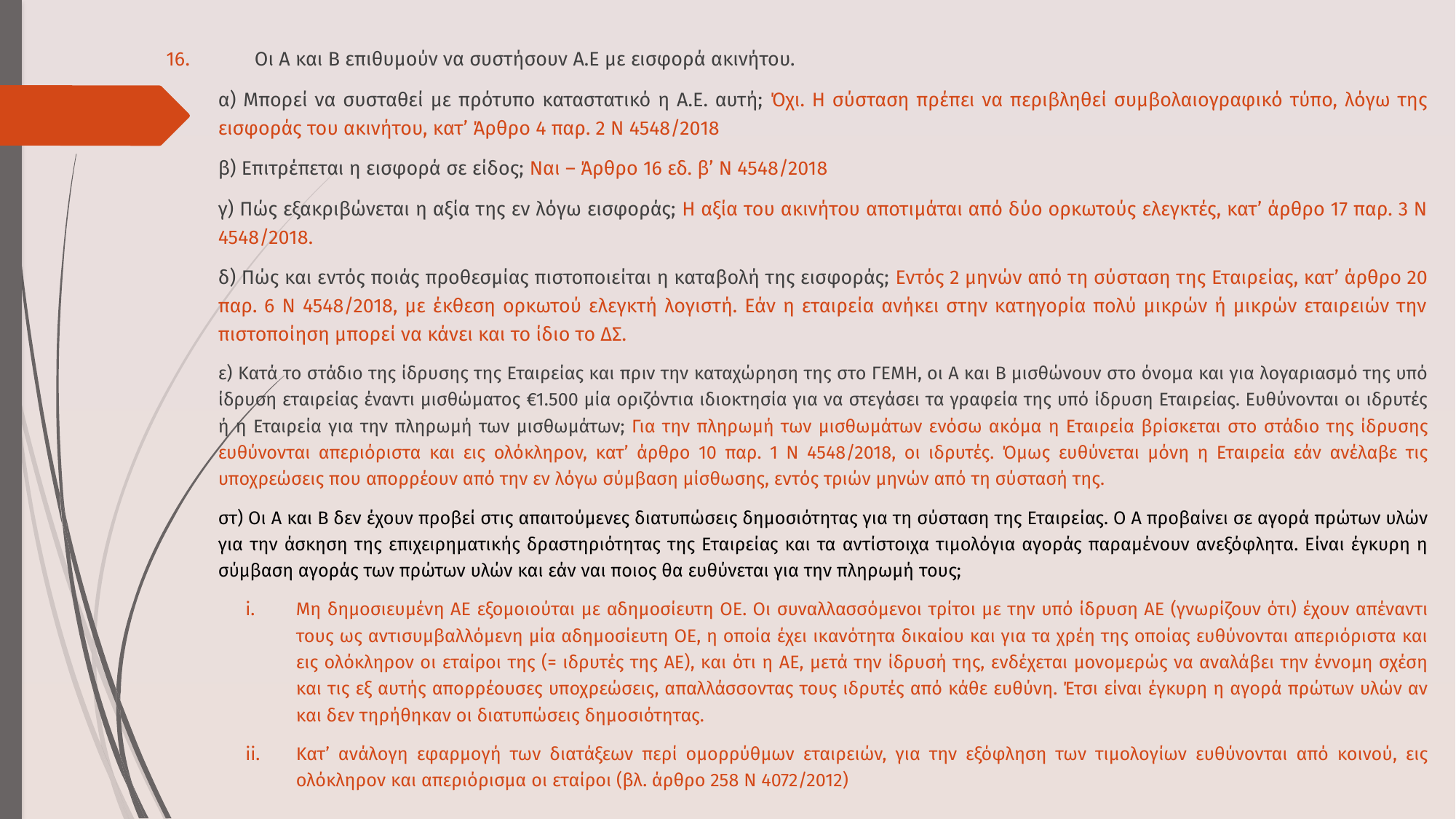

16.	Οι Α και Β επιθυμούν να συστήσουν Α.Ε με εισφορά ακινήτου.
α) Μπορεί να συσταθεί με πρότυπο καταστατικό η Α.Ε. αυτή; Όχι. Η σύσταση πρέπει να περιβληθεί συμβολαιογραφικό τύπο, λόγω της εισφοράς του ακινήτου, κατ’ Άρθρο 4 παρ. 2 Ν 4548/2018
β) Επιτρέπεται η εισφορά σε είδος; Ναι – Άρθρο 16 εδ. β’ Ν 4548/2018
γ) Πώς εξακριβώνεται η αξία της εν λόγω εισφοράς; Η αξία του ακινήτου αποτιμάται από δύο ορκωτούς ελεγκτές, κατ’ άρθρο 17 παρ. 3 Ν 4548/2018.
δ) Πώς και εντός ποιάς προθεσμίας πιστοποιείται η καταβολή της εισφοράς; Εντός 2 μηνών από τη σύσταση της Εταιρείας, κατ’ άρθρο 20 παρ. 6 Ν 4548/2018, με έκθεση ορκωτού ελεγκτή λογιστή. Εάν η εταιρεία ανήκει στην κατηγορία πολύ μικρών ή μικρών εταιρειών την πιστοποίηση μπορεί να κάνει και το ίδιο το ΔΣ.
ε) Κατά το στάδιο της ίδρυσης της Εταιρείας και πριν την καταχώρηση της στο ΓΕΜΗ, οι Α και Β μισθώνουν στο όνομα και για λογαριασμό της υπό ίδρυση εταιρείας έναντι μισθώματος €1.500 μία οριζόντια ιδιοκτησία για να στεγάσει τα γραφεία της υπό ίδρυση Εταιρείας. Ευθύνονται οι ιδρυτές ή η Εταιρεία για την πληρωμή των μισθωμάτων; Για την πληρωμή των μισθωμάτων ενόσω ακόμα η Εταιρεία βρίσκεται στο στάδιο της ίδρυσης ευθύνονται απεριόριστα και εις ολόκληρον, κατ’ άρθρο 10 παρ. 1 Ν 4548/2018, οι ιδρυτές. Όμως ευθύνεται μόνη η Εταιρεία εάν ανέλαβε τις υποχρεώσεις που απορρέουν από την εν λόγω σύμβαση μίσθωσης, εντός τριών μηνών από τη σύστασή της.
στ) Οι Α και Β δεν έχουν προβεί στις απαιτούμενες διατυπώσεις δημοσιότητας για τη σύσταση της Εταιρείας. Ο Α προβαίνει σε αγορά πρώτων υλών για την άσκηση της επιχειρηματικής δραστηριότητας της Εταιρείας και τα αντίστοιχα τιμολόγια αγοράς παραμένουν ανεξόφλητα. Είναι έγκυρη η σύμβαση αγοράς των πρώτων υλών και εάν ναι ποιος θα ευθύνεται για την πληρωμή τους;
Μη δημοσιευμένη ΑΕ εξομοιούται με αδημοσίευτη ΟΕ. Οι συναλλασσόμενοι τρίτοι με την υπό ίδρυση ΑΕ (γνωρίζουν ότι) έχουν απέναντι τους ως αντισυμβαλλόμενη μία αδημοσίευτη ΟΕ, η οποία έχει ικανότητα δικαίου και για τα χρέη της οποίας ευθύνονται απεριόριστα και εις ολόκληρον οι εταίροι της (= ιδρυτές της ΑΕ), και ότι η ΑΕ, μετά την ίδρυσή της, ενδέχεται μονομερώς να αναλάβει την έννομη σχέση και τις εξ αυτής απορρέουσες υποχρεώσεις, απαλλάσσοντας τους ιδρυτές από κάθε ευθύνη. Έτσι είναι έγκυρη η αγορά πρώτων υλών αν και δεν τηρήθηκαν οι διατυπώσεις δημοσιότητας.
Κατ’ ανάλογη εφαρμογή των διατάξεων περί ομορρύθμων εταιρειών, για την εξόφληση των τιμολογίων ευθύνονται από κοινού, εις ολόκληρον και απεριόρισμα οι εταίροι (βλ. άρθρο 258 Ν 4072/2012)